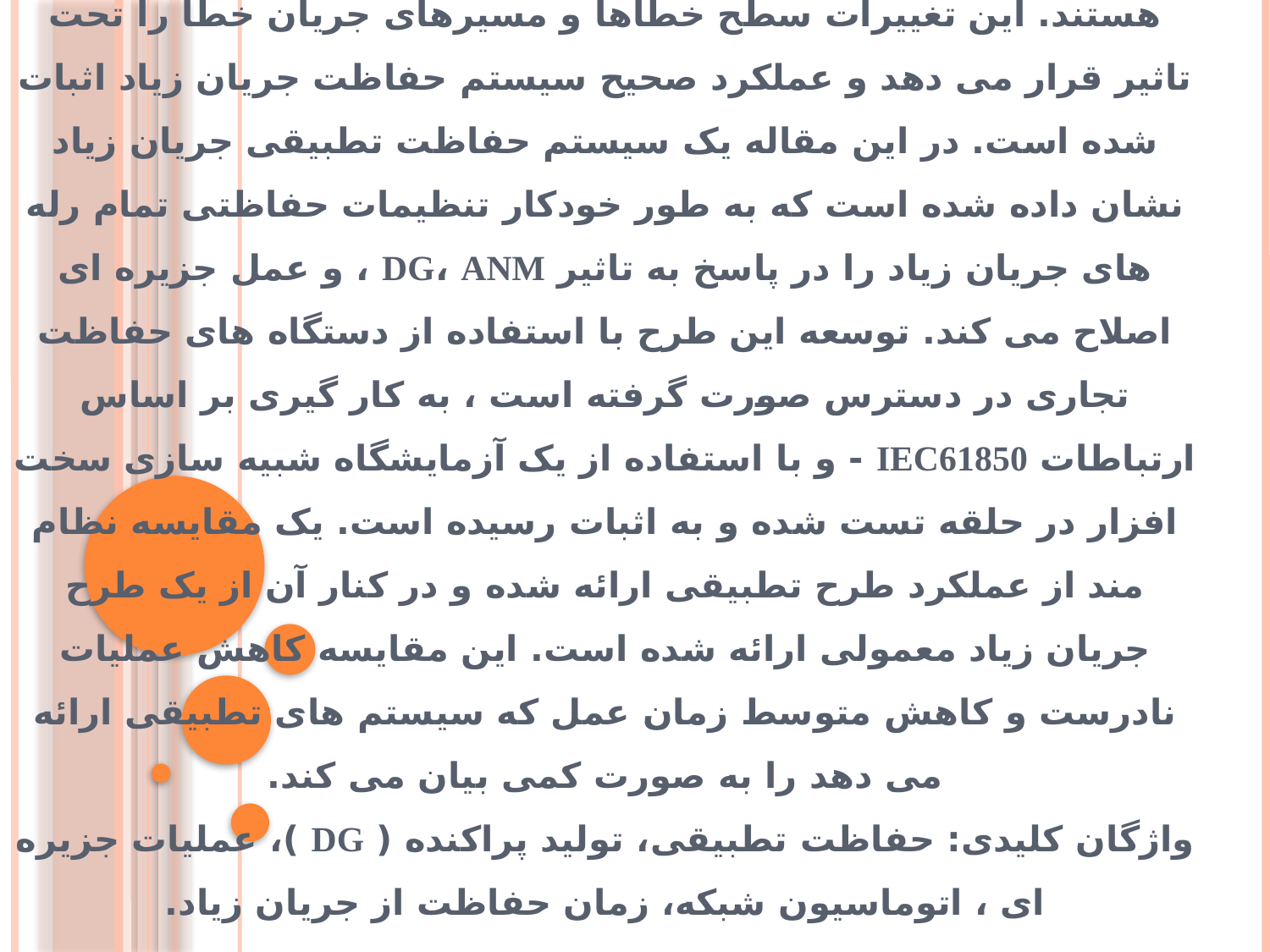

# یک طرح تطبیقی حفاظت جریان زیاد برای شبکه های توزیع چکیده - شبکه های توزیع ، با افزایش نفوذ تولید پراکنده ( DG ) ، معرفی مدیریت فعال شبکه ( ANM ) ، و حالت های بالقوه عمل جزیره ای، به سوی چشم انداز شبکه های هوشمند در حال تحول هستند. این تغییرات سطح خطاها و مسیرهای جریان خطا را تحت تاثیر قرار می دهد و عملکرد صحیح سیستم حفاظت جریان زیاد اثبات شده است. در این مقاله یک سیستم حفاظت تطبیقی جریان زیاد نشان داده شده است ​​که به طور خودکار تنظیمات حفاظتی تمام رله های جریان زیاد را در پاسخ به تاثیر DG، ANM ، و عمل جزیره ای اصلاح می کند. توسعه این طرح با استفاده از دستگاه های حفاظت تجاری در دسترس صورت گرفته است ، به کار گیری بر اساس ارتباطات IEC61850 - و با استفاده از یک آزمایشگاه شبیه سازی سخت افزار در حلقه تست شده و به اثبات رسیده است. یک مقایسه نظام مند از عملکرد طرح تطبیقی ​​ارائه شده و در کنار آن از یک طرح جریان زیاد معمولی ارائه شده است. این مقایسه کاهش عملیات نادرست و کاهش متوسط ​​زمان عمل که سیستم های تطبیقی ​​ارائه می دهد را به صورت کمی بیان می کند. واژگان کلیدی: حفاظت تطبیقی​​، تولید پراکنده ( DG )، عملیات جزیره ای ، اتوماسیون شبکه، زمان حفاظت از جریان زیاد.